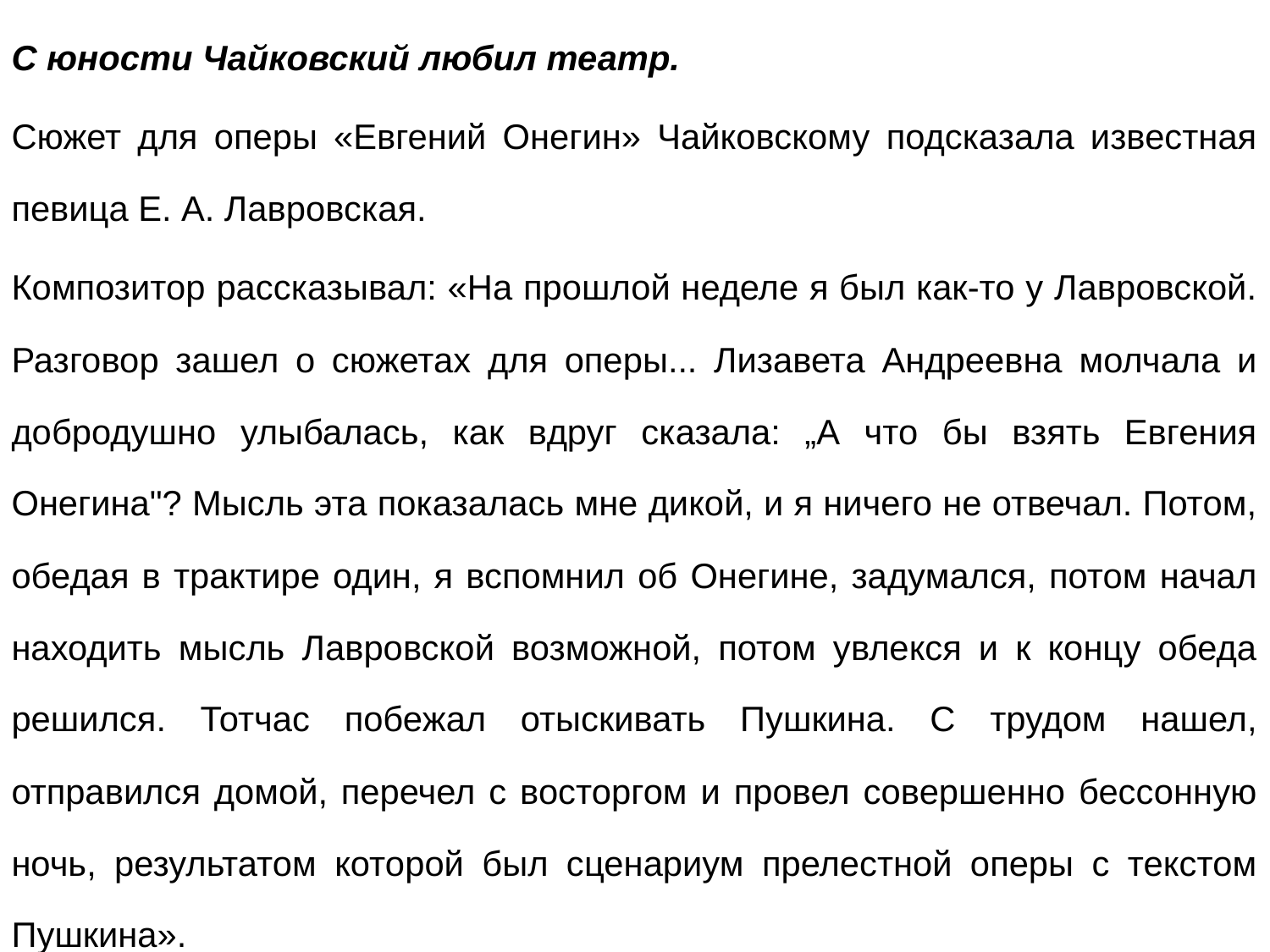

С юности Чайковский любил театр.
Сюжет для оперы «Евгений Онегин» Чайковскому подсказала известная певица Е. А. Лавровская.
Композитор рассказывал: «На прошлой неделе я был как-то у Лавровской. Разговор зашел о сюжетах для оперы... Лизавета Андреевна молчала и добродушно улыбалась, как вдруг сказала: „А что бы взять Евгения Онегина"? Мысль эта показалась мне дикой, и я ничего не отвечал. Потом, обедая в трактире один, я вспомнил об Онегине, задумался, потом начал находить мысль Лавровской возможной, потом увлекся и к концу обеда решился. Тотчас побежал отыскивать Пушкина. С трудом нашел, отправился домой, перечел с восторгом и провел совершенно бессонную ночь, результатом которой был сценариум прелестной оперы с текстом Пушкина».